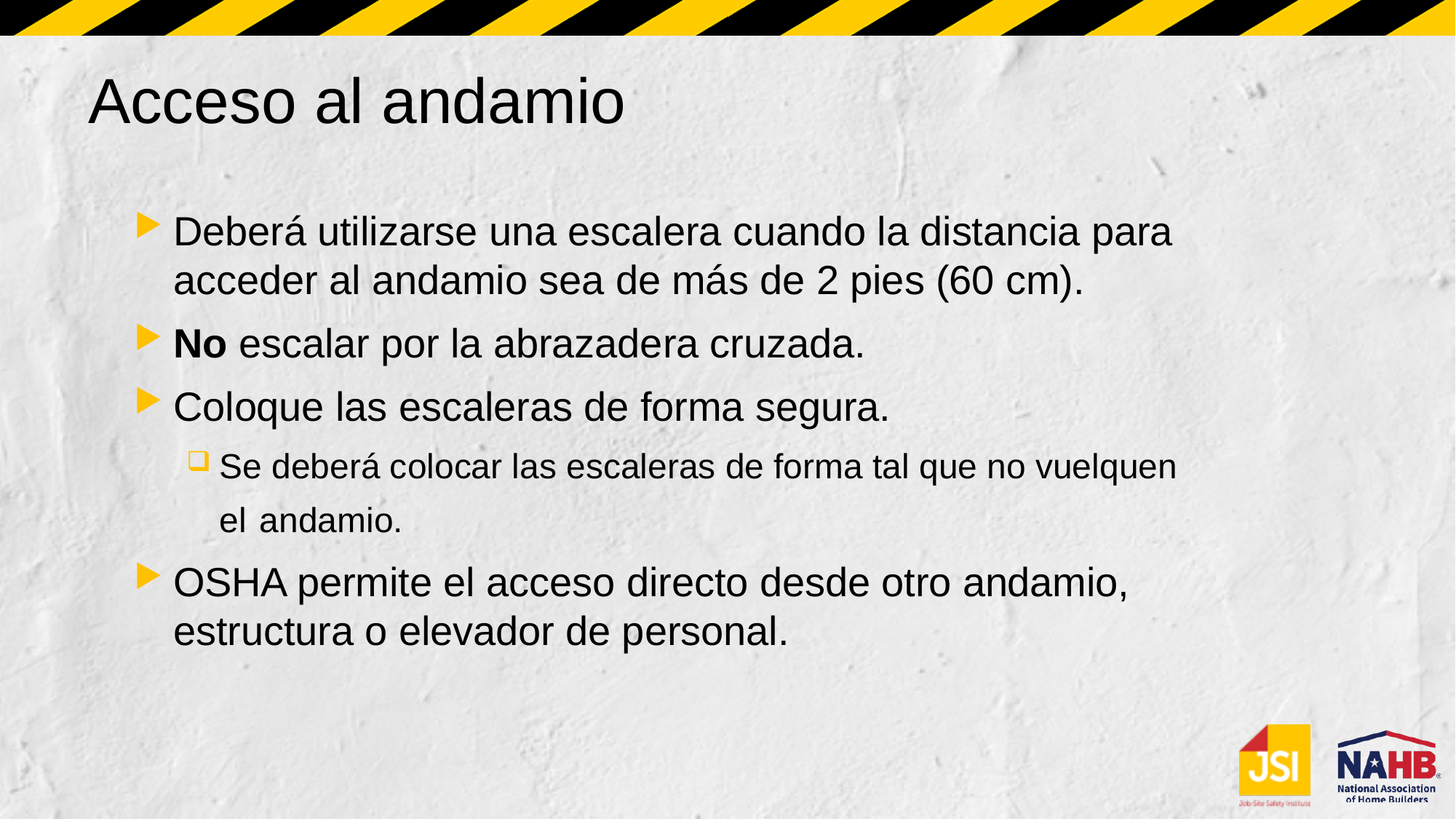

# Acceso al andamio
Deberá utilizarse una escalera cuando la distancia para acceder al andamio sea de más de 2 pies (60 cm).
No escalar por la abrazadera cruzada.
Coloque las escaleras de forma segura.
Se deberá colocar las escaleras de forma tal que no vuelquen el andamio.
OSHA permite el acceso directo desde otro andamio, estructura o elevador de personal.